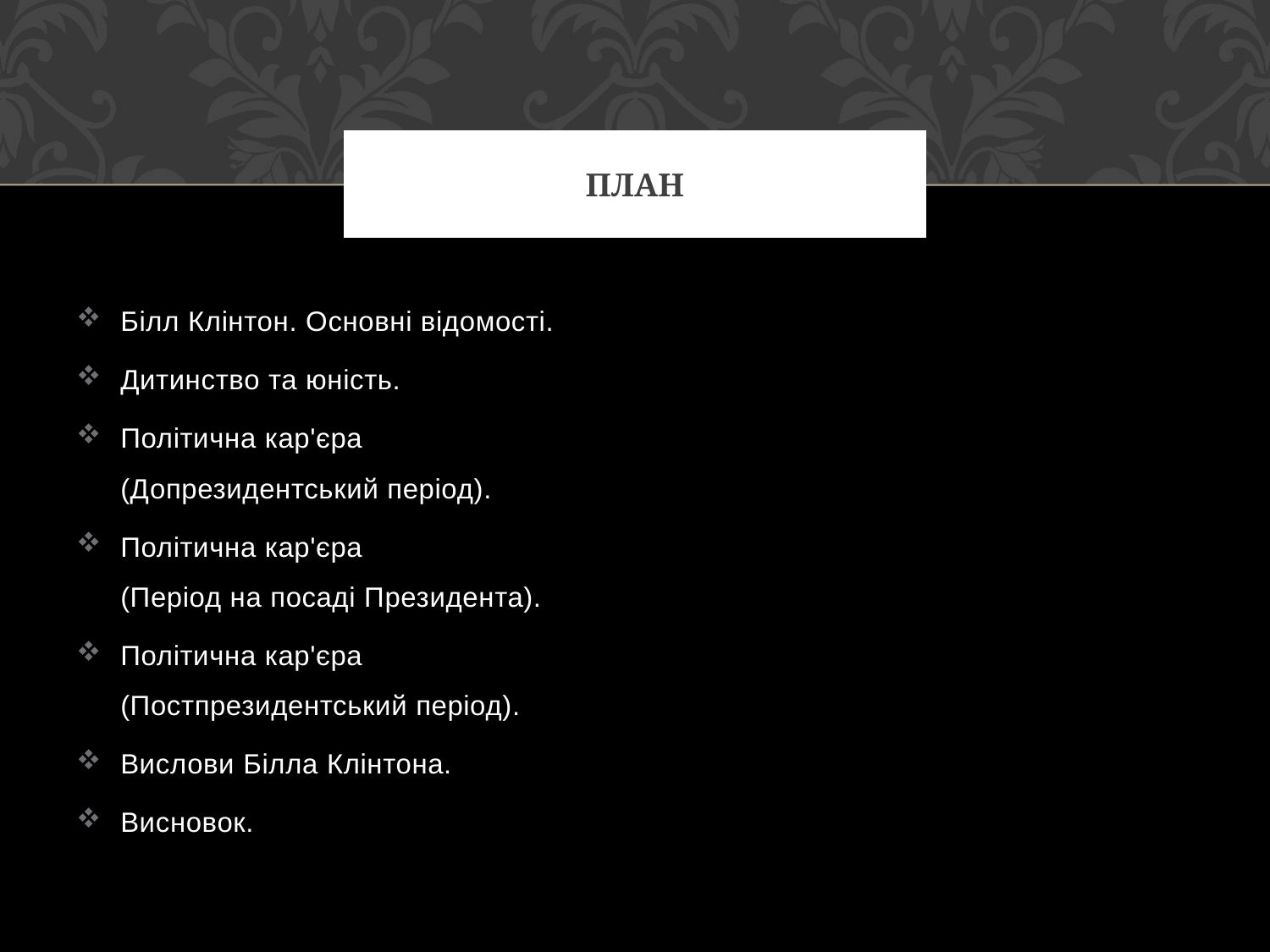

# План
Білл Клінтон. Основні відомості.
Дитинство та юність.
Політична кар'єра
(Допрезидентський період).
Політична кар'єра
(Період на посаді Президента).
Політична кар'єра
(Постпрезидентський період).
Вислови Білла Клінтона.
Висновок.